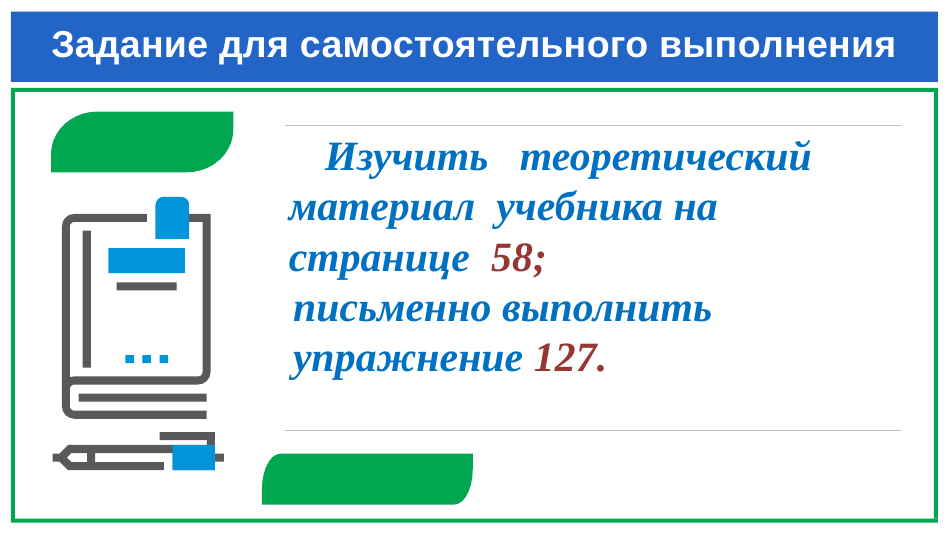

# Задание для самостоятельного выполнения

       Изучить   теоретический   материал  учебника на  странице  58;
    письменно выполнить
    упражнение 127.